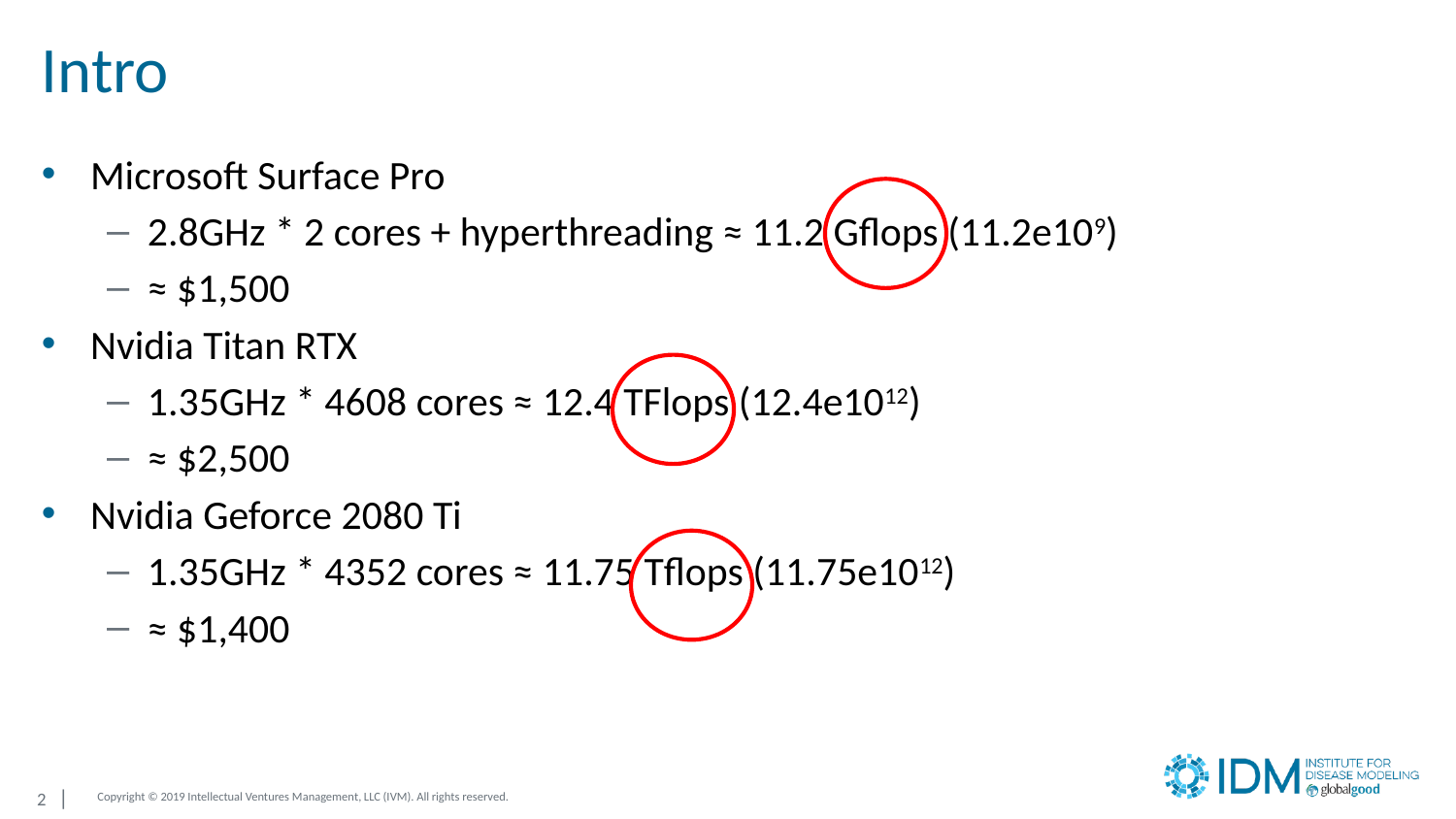

# Intro
Microsoft Surface Pro
2.8GHz * 2 cores + hyperthreading ≈ 11.2 Gflops (11.2e109)
≈ $1,500
Nvidia Titan RTX
1.35GHz * 4608 cores ≈ 12.4 TFlops (12.4e1012)
≈ $2,500
Nvidia Geforce 2080 Ti
1.35GHz * 4352 cores ≈ 11.75 Tflops (11.75e1012)
≈ $1,400